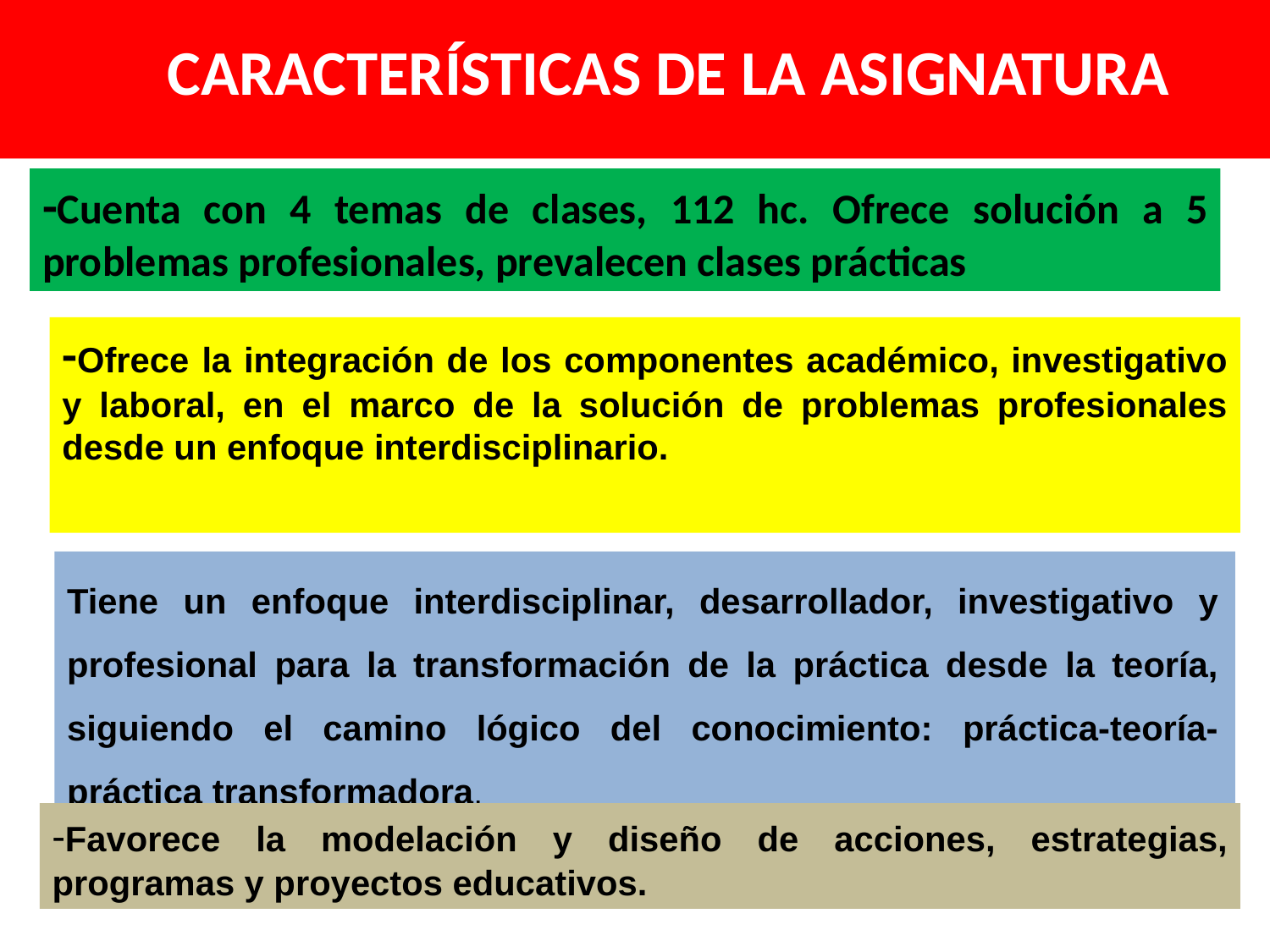

# CARACTERÍSTICAS DE LA ASIGNATURA
-Cuenta con 4 temas de clases, 112 hc. Ofrece solución a 5 problemas profesionales, prevalecen clases prácticas
-Ofrece la integración de los componentes académico, investigativo y laboral, en el marco de la solución de problemas profesionales desde un enfoque interdisciplinario.

Tiene un enfoque interdisciplinar, desarrollador, investigativo y profesional para la transformación de la práctica desde la teoría, siguiendo el camino lógico del conocimiento: práctica-teoría-práctica transformadora.
-Favorece la modelación y diseño de acciones, estrategias, programas y proyectos educativos.